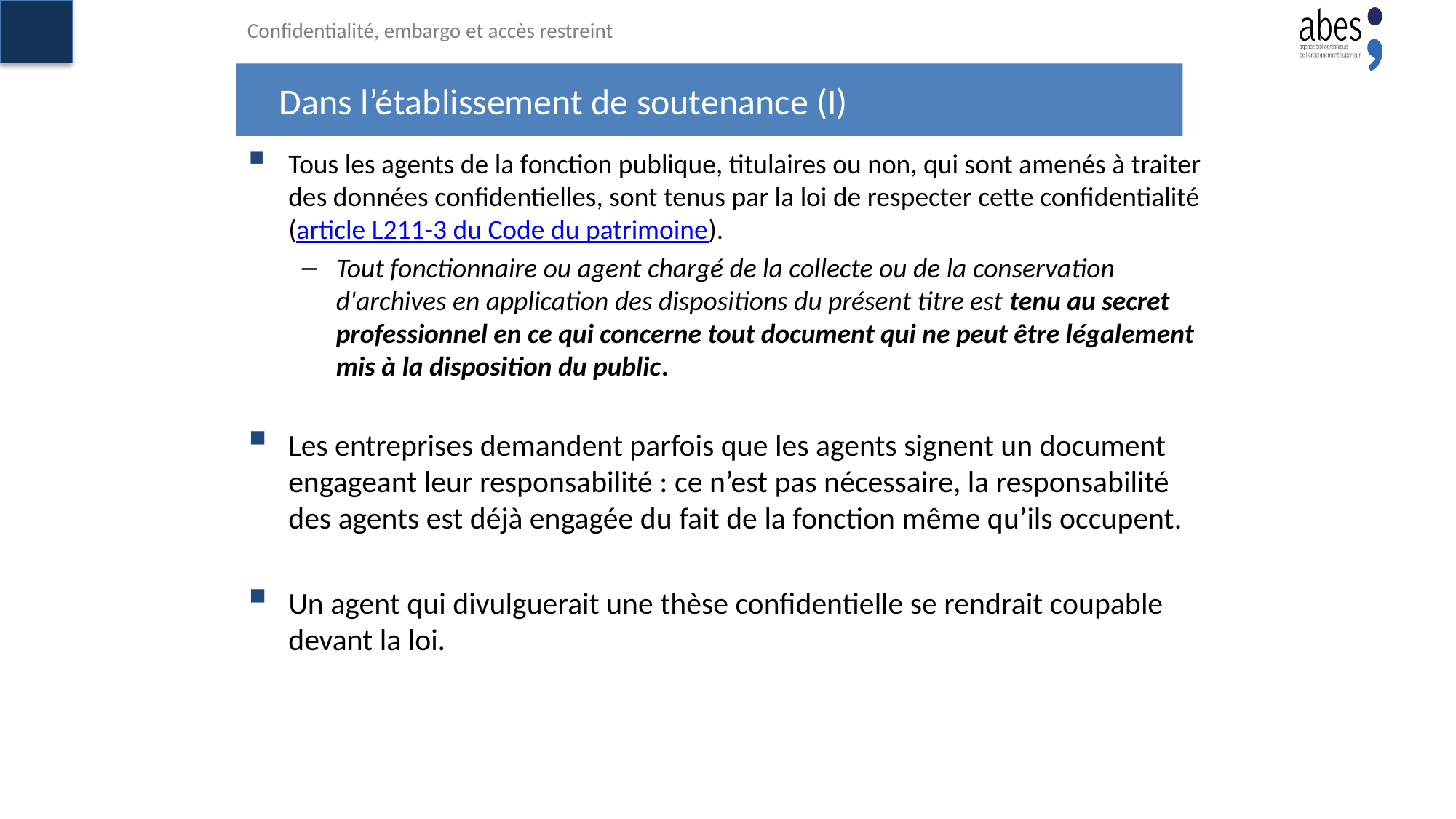

Confidentialité, embargo et accès restreint
# Dans l’établissement de soutenance (I)
Tous les agents de la fonction publique, titulaires ou non, qui sont amenés à traiter des données confidentielles, sont tenus par la loi de respecter cette confidentialité (article L211-3 du Code du patrimoine).
Tout fonctionnaire ou agent chargé de la collecte ou de la conservation d'archives en application des dispositions du présent titre est tenu au secret professionnel en ce qui concerne tout document qui ne peut être légalement mis à la disposition du public.

Les entreprises demandent parfois que les agents signent un document engageant leur responsabilité : ce n’est pas nécessaire, la responsabilité des agents est déjà engagée du fait de la fonction même qu’ils occupent.

Un agent qui divulguerait une thèse confidentielle se rendrait coupable devant la loi.